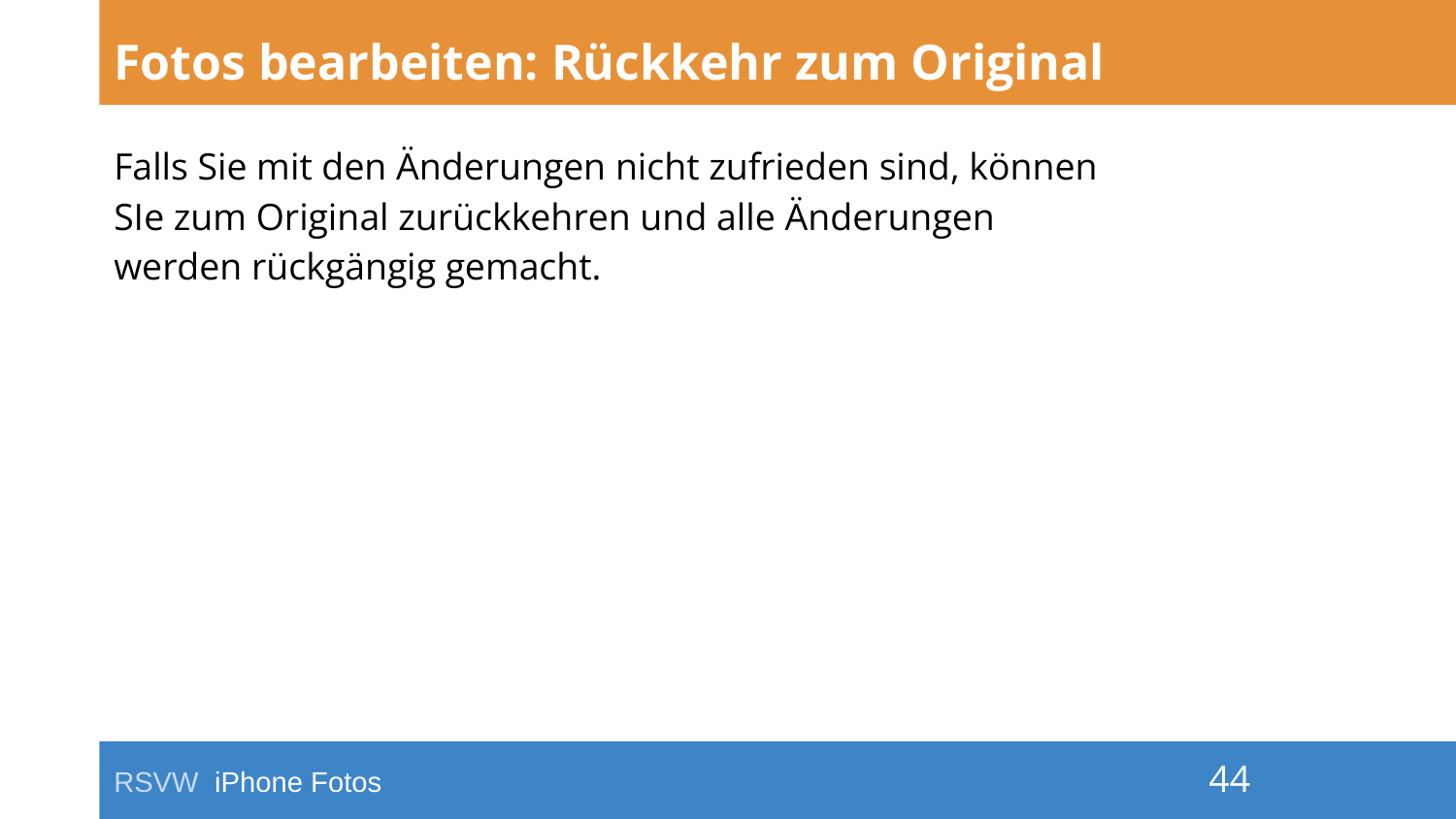

# Fotos bearbeiten: Rückkehr zum Original
Falls Sie mit den Änderungen nicht zufrieden sind, können SIe zum Original zurückkehren und alle Änderungen werden rückgängig gemacht.

RSVW  iPhone Fotos
44